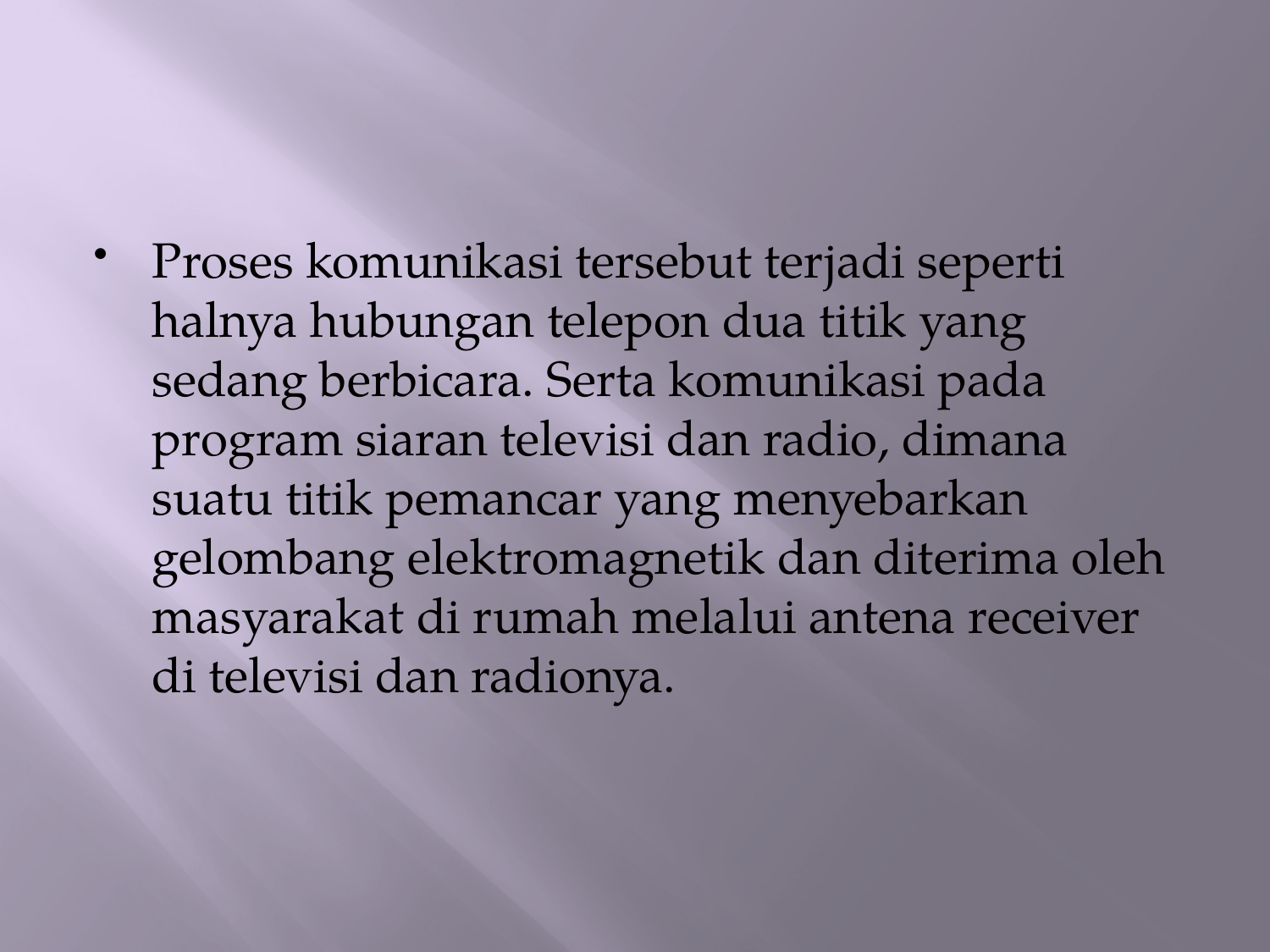

#
Proses komunikasi tersebut terjadi seperti halnya hubungan telepon dua titik yang sedang berbicara. Serta komunikasi pada program siaran televisi dan radio, dimana suatu titik pemancar yang menyebarkan gelombang elektromagnetik dan diterima oleh masyarakat di rumah melalui antena receiver di televisi dan radionya.